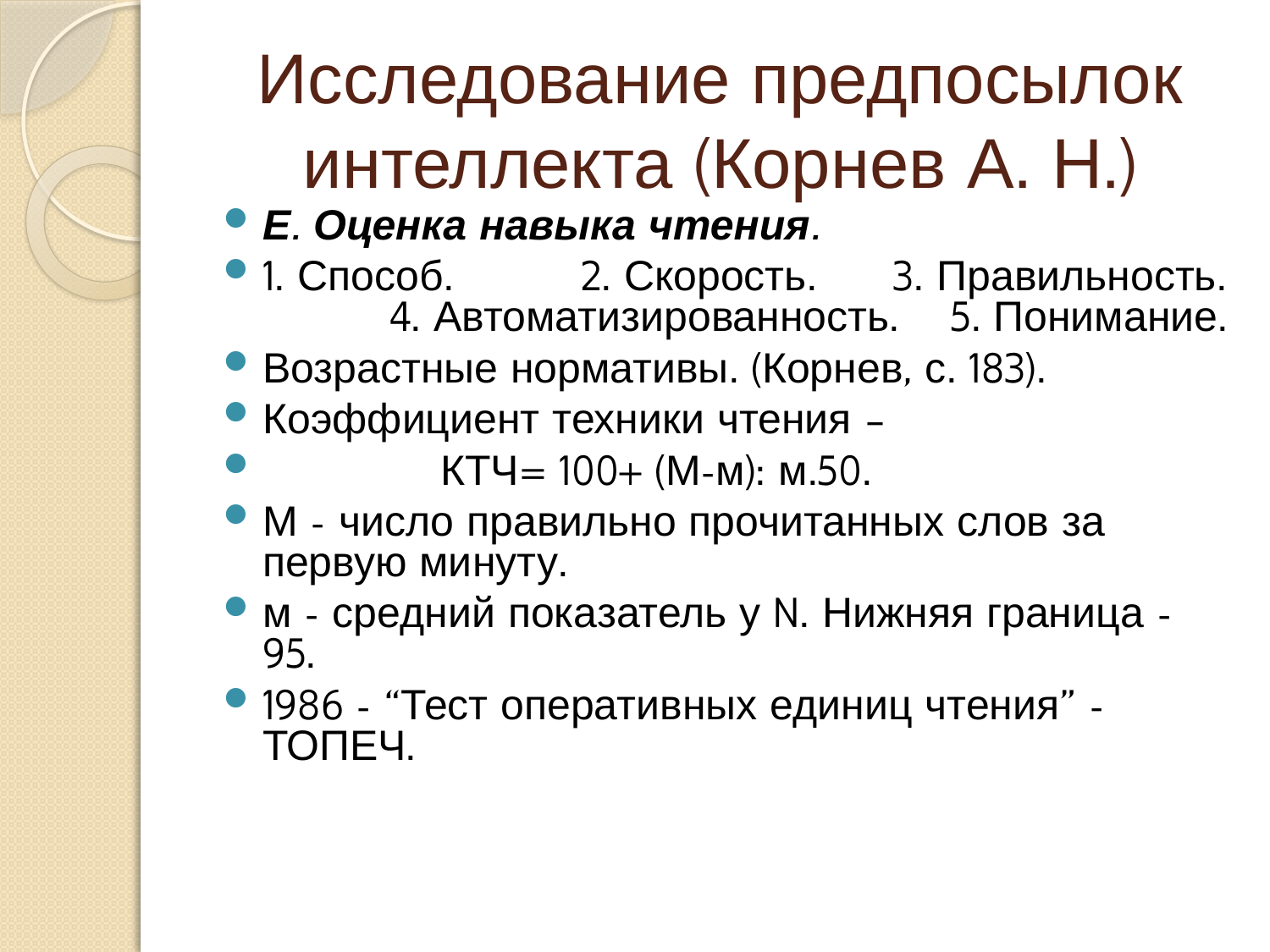

# Исследование предпосылок интеллекта (Корнев А. Н.)
Е. Оценка навыка чтения.
1. Способ.          2. Скорость.      3. Правильность.           4. Автоматизированность.    5. Понимание.
Возрастные нормативы. (Корнев, с. 183).
Коэффициент техники чтения –
              КТЧ= 100+ (М-м): м.50.
М - число правильно прочитанных слов за первую минуту.
м - средний показатель у N. Нижняя граница - 95.
1986 - “Тест оперативных единиц чтения” - ТОПЕЧ.